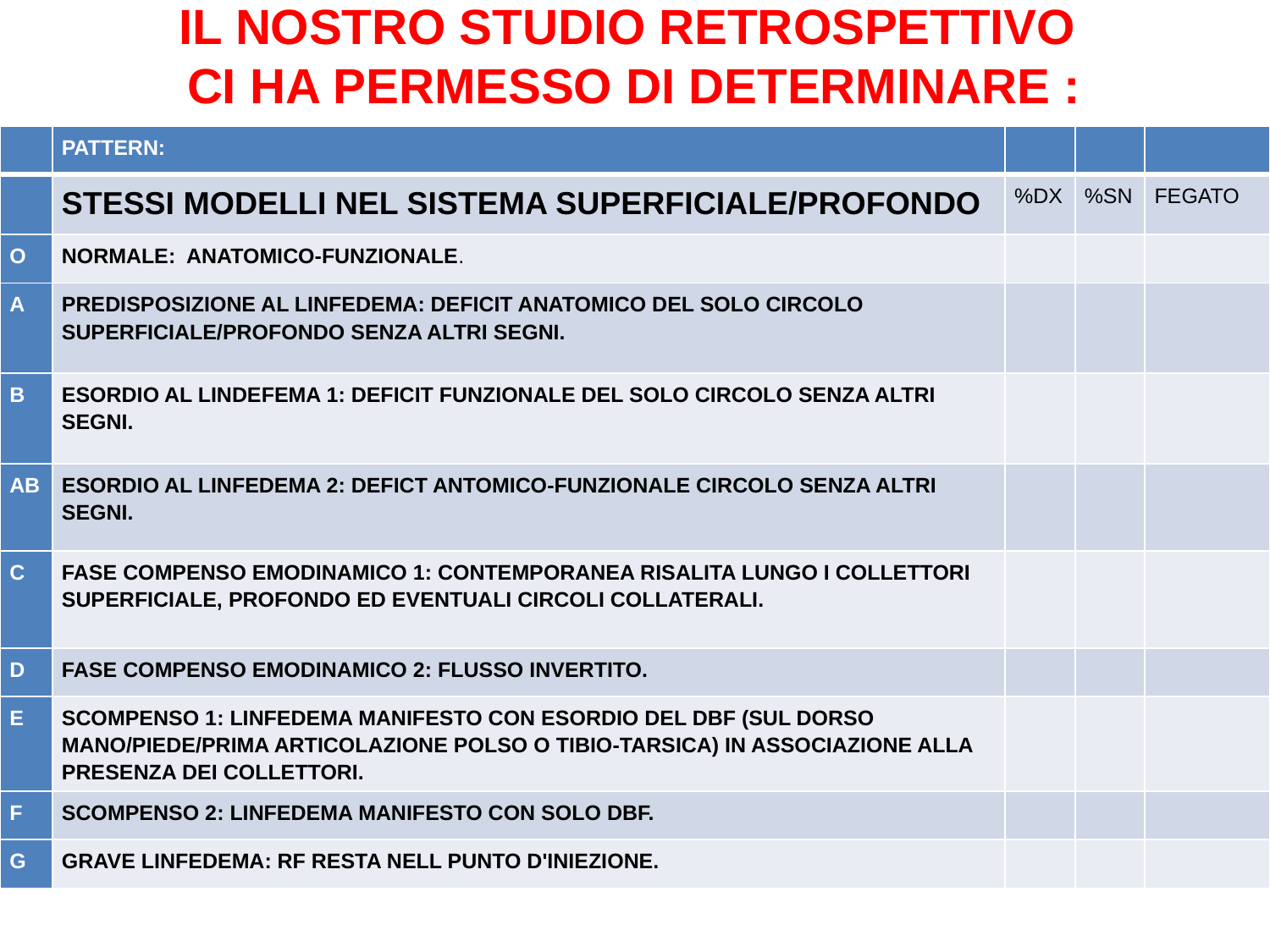

IL NOSTRO STUDIO RETROSPETTIVO
CI HA PERMESSO DI DETERMINARE :
|  | PATTERN: |  |  |  |
| --- | --- | --- | --- | --- |
|  | STESSI MODELLI NEL SISTEMA SUPERFICIALE/PROFONDO | %DX | %SN | FEGATO |
| O | NORMALE: ANATOMICO-FUNZIONALE. |  |  |  |
| A | PREDISPOSIZIONE AL LINFEDEMA: DEFICIT ANATOMICO DEL SOLO CIRCOLO SUPERFICIALE/PROFONDO SENZA ALTRI SEGNI. |  |  |  |
| B | ESORDIO AL LINDEFEMA 1: DEFICIT FUNZIONALE DEL SOLO CIRCOLO SENZA ALTRI SEGNI. |  |  |  |
| AB | ESORDIO AL LINFEDEMA 2: DEFICT ANTOMICO-FUNZIONALE CIRCOLO SENZA ALTRI SEGNI. |  |  |  |
| C | FASE COMPENSO EMODINAMICO 1: CONTEMPORANEA RISALITA LUNGO I COLLETTORI SUPERFICIALE, PROFONDO ED EVENTUALI CIRCOLI COLLATERALI. |  |  |  |
| D | FASE COMPENSO EMODINAMICO 2: FLUSSO INVERTITO. |  |  |  |
| E | SCOMPENSO 1: LINFEDEMA MANIFESTO CON ESORDIO DEL DBF (SUL DORSO MANO/PIEDE/PRIMA ARTICOLAZIONE POLSO O TIBIO-TARSICA) IN ASSOCIAZIONE ALLA PRESENZA DEI COLLETTORI. |  |  |  |
| F | SCOMPENSO 2: LINFEDEMA MANIFESTO CON SOLO DBF. |  |  |  |
| G | GRAVE LINFEDEMA: RF RESTA NELL PUNTO D'INIEZIONE. |  |  |  |